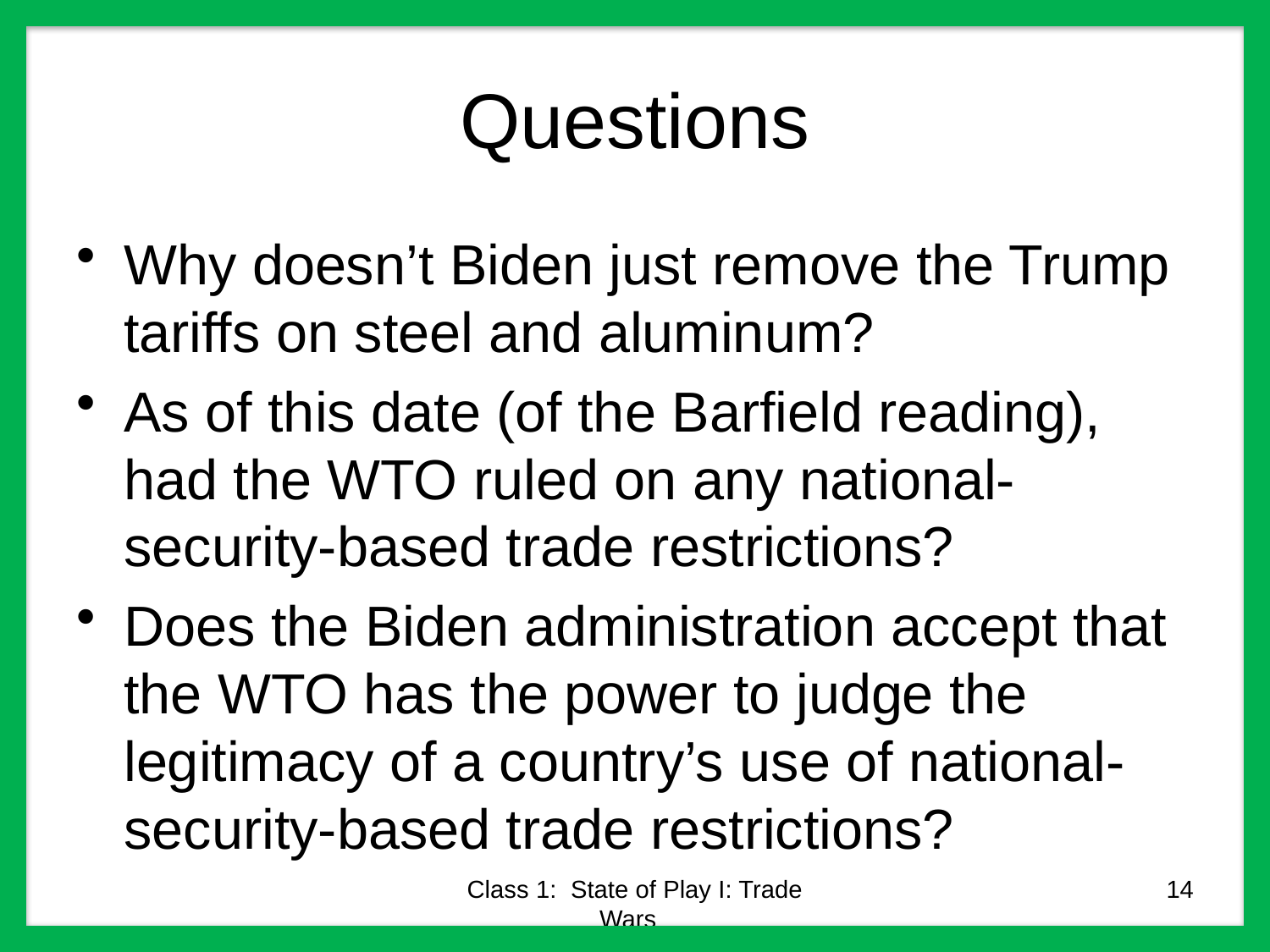

# Questions
Why doesn’t Biden just remove the Trump tariffs on steel and aluminum?
As of this date (of the Barfield reading), had the WTO ruled on any national-security-based trade restrictions?
Does the Biden administration accept that the WTO has the power to judge the legitimacy of a country’s use of national-security-based trade restrictions?
Class 1:  State of Play I: Trade Wars
14